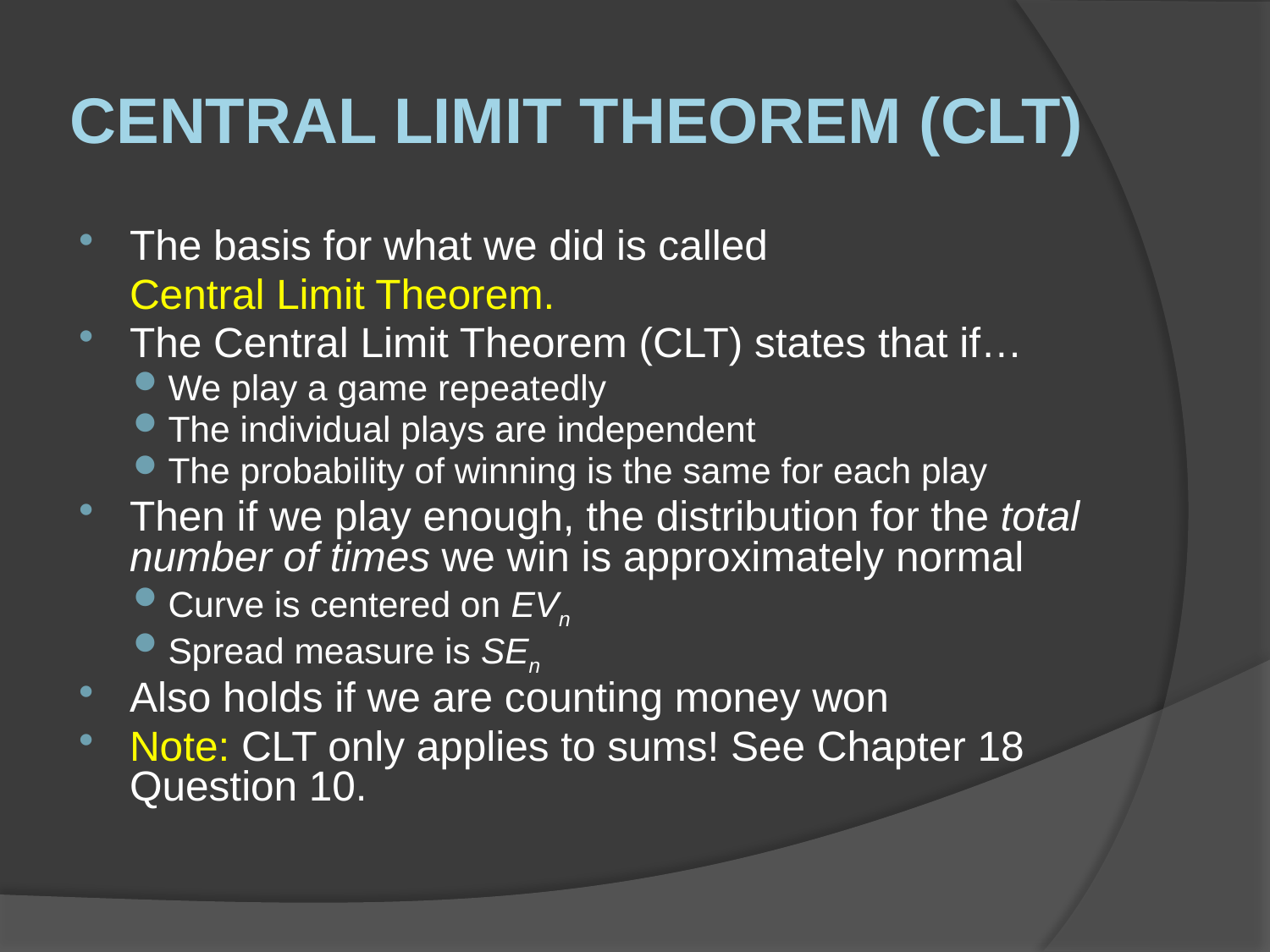

# Central limit theorem (CLT)
The basis for what we did is called
	Central Limit Theorem.
The Central Limit Theorem (CLT) states that if…
We play a game repeatedly
The individual plays are independent
The probability of winning is the same for each play
Then if we play enough, the distribution for the total number of times we win is approximately normal
Curve is centered on EVn
Spread measure is SEn
Also holds if we are counting money won
Note: CLT only applies to sums! See Chapter 18 Question 10.